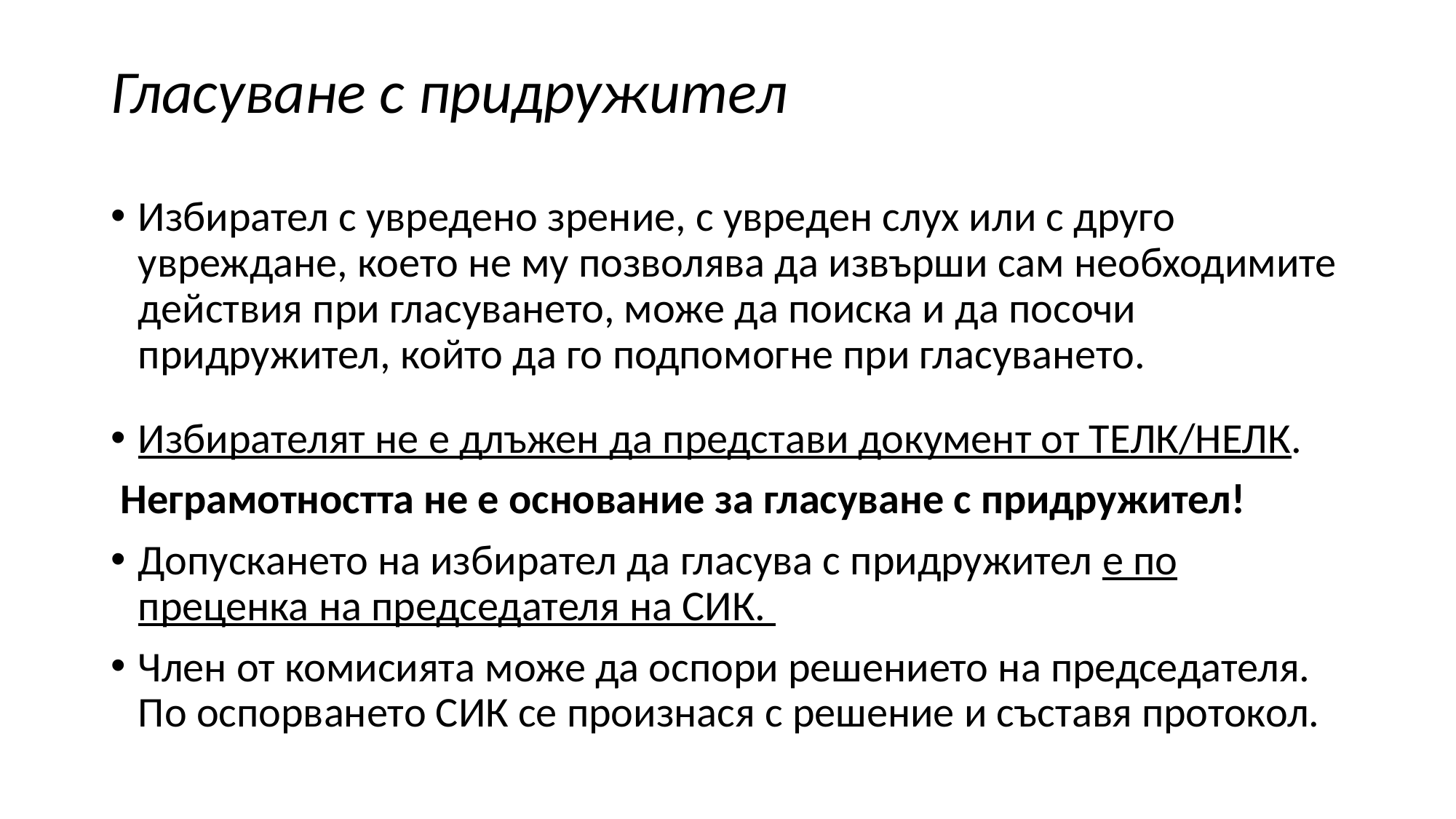

# Гласуване с придружител
Избирател с увредено зрение, с увреден слух или с друго увреждане, което не му позволява да извърши сам необходимите действия при гласуването, може да поиска и да посочи придружител, който да го подпомогне при гласуването.

Избирателят не е длъжен да представи документ от ТЕЛК/НЕЛК.
 Неграмотността не е основание за гласуване с придружител!
Допускането на избирател да гласува с придружител е по преценка на председателя на СИК.
Член от комисията може да оспори решението на председателя. По оспорването СИК се произнася с решение и съставя протокол.